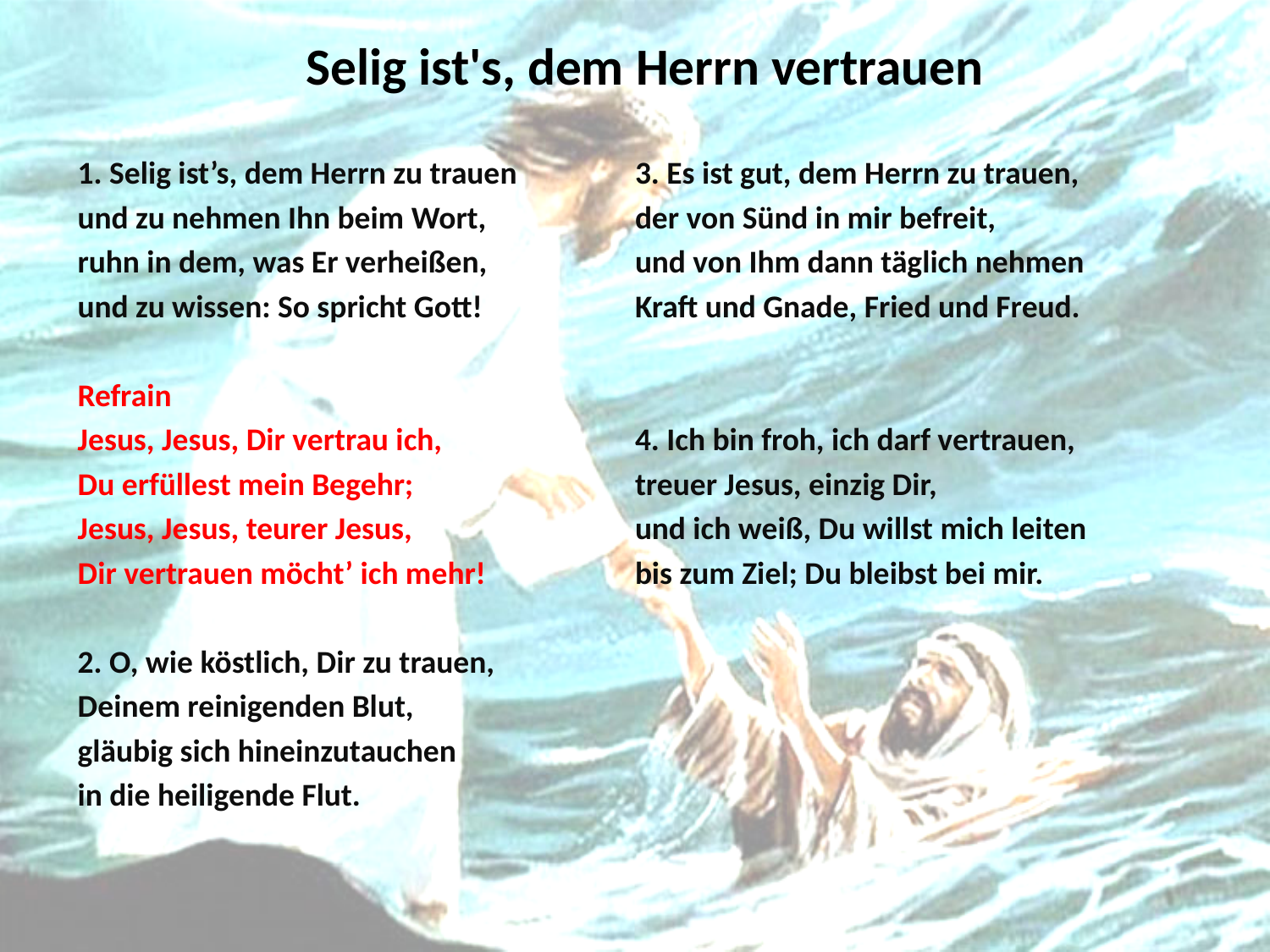

# Selig ist's, dem Herrn vertrauen
1. Selig ist’s, dem Herrn zu trauen
und zu nehmen Ihn beim Wort,
ruhn in dem, was Er verheißen,
und zu wissen: So spricht Gott!

Refrain
Jesus, Jesus, Dir vertrau ich,
Du erfüllest mein Begehr;
Jesus, Jesus, teurer Jesus,
Dir vertrauen möcht’ ich mehr!

2. O, wie köstlich, Dir zu trauen,
Deinem reinigenden Blut,
gläubig sich hineinzutauchen
in die heiligende Flut.
3. Es ist gut, dem Herrn zu trauen,
der von Sünd in mir befreit,
und von Ihm dann täglich nehmen
Kraft und Gnade, Fried und Freud.

4. Ich bin froh, ich darf vertrauen,
treuer Jesus, einzig Dir,
und ich weiß, Du willst mich leiten
bis zum Ziel; Du bleibst bei mir.